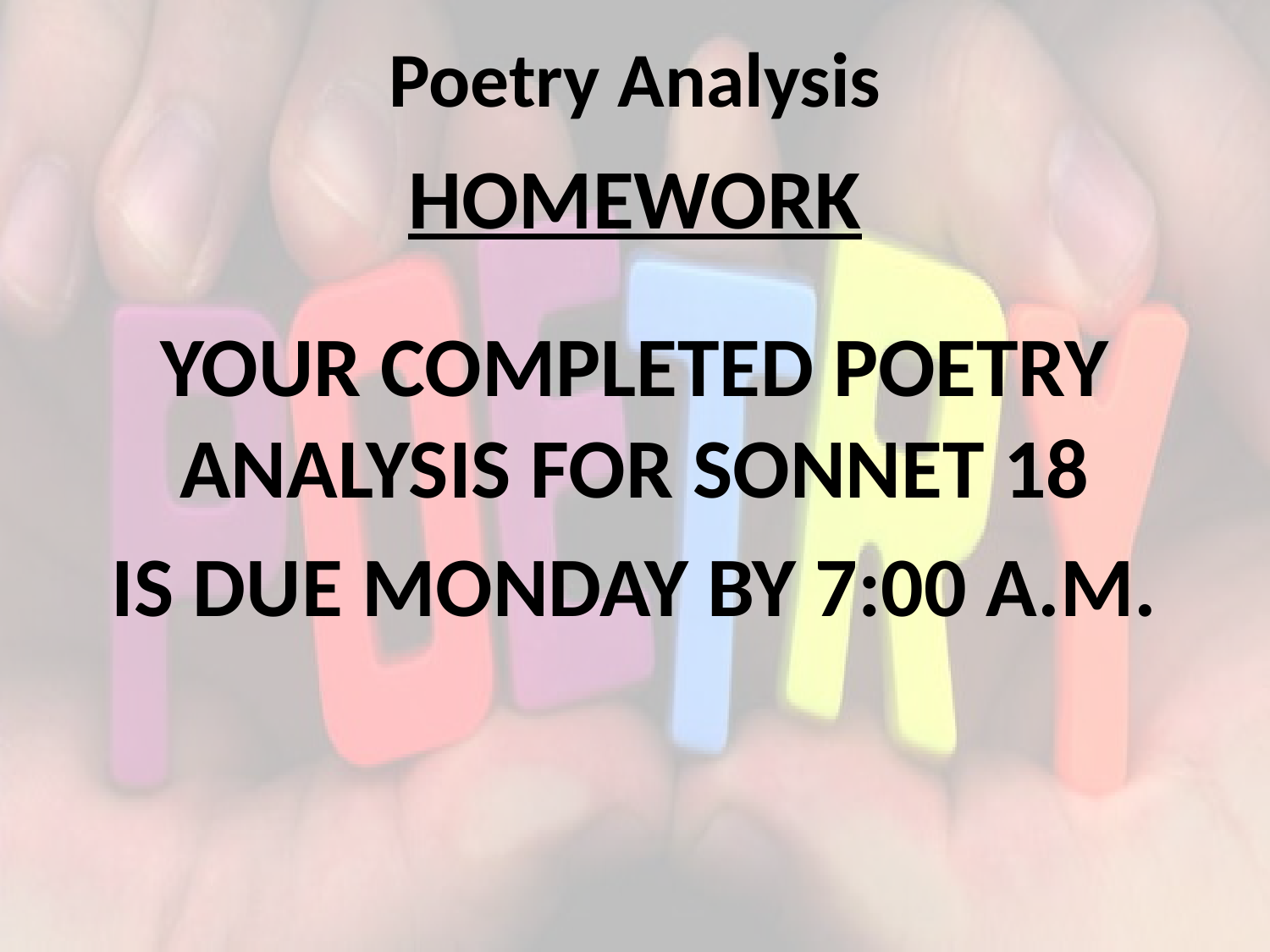

# Poetry Analysis
HOMEWORK

YOUR COMPLETED POETRY ANALYSIS FOR SONNET 18
IS DUE MONDAY BY 7:00 A.M.